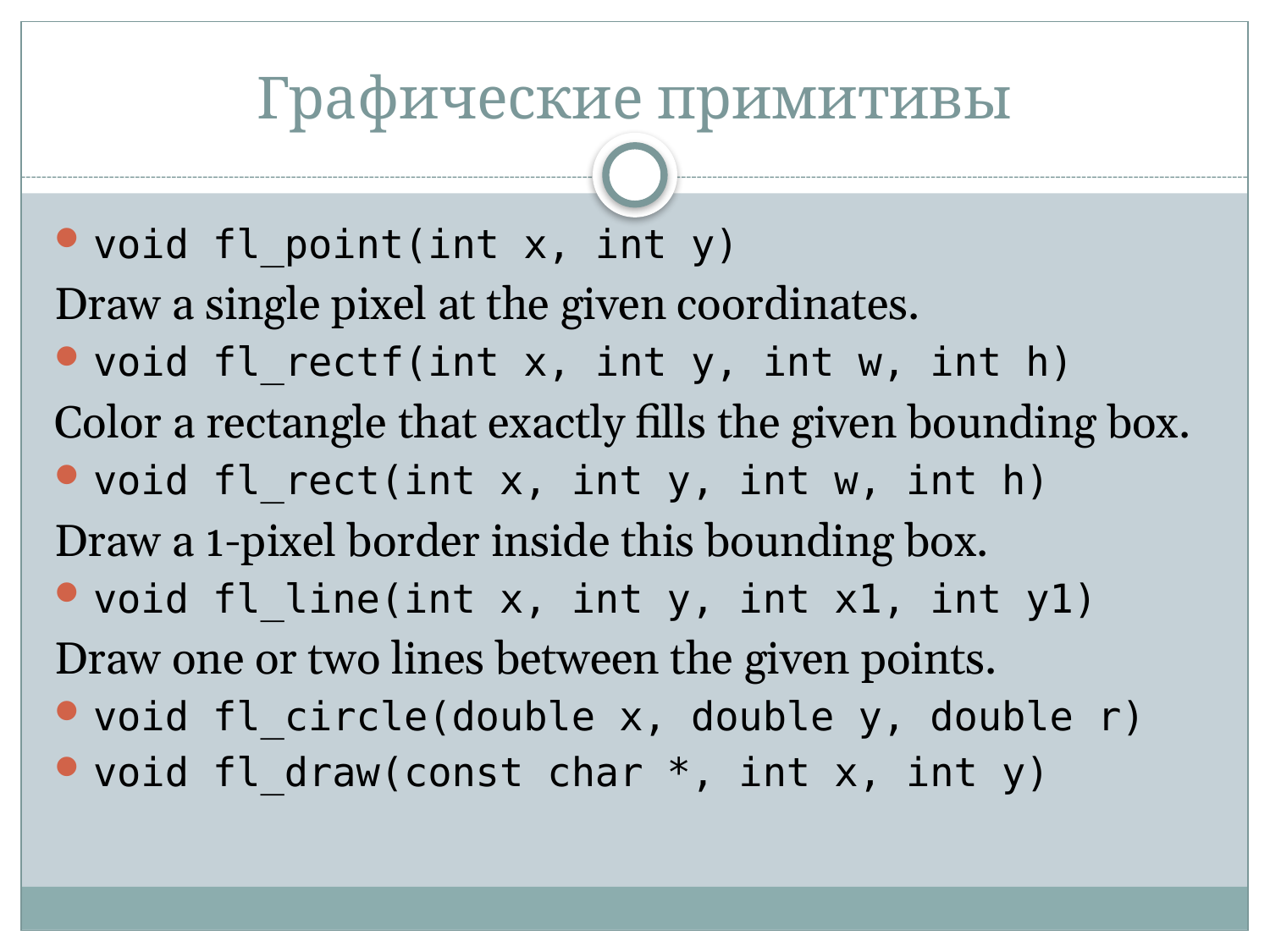

# Графические примитивы
void fl_point(int x, int y)
Draw a single pixel at the given coordinates.
void fl_rectf(int x, int y, int w, int h)
Color a rectangle that exactly fills the given bounding box.
void fl_rect(int x, int y, int w, int h)
Draw a 1-pixel border inside this bounding box.
void fl_line(int x, int y, int x1, int y1)
Draw one or two lines between the given points.
void fl_circle(double x, double y, double r)
void fl_draw(const char *, int x, int y)